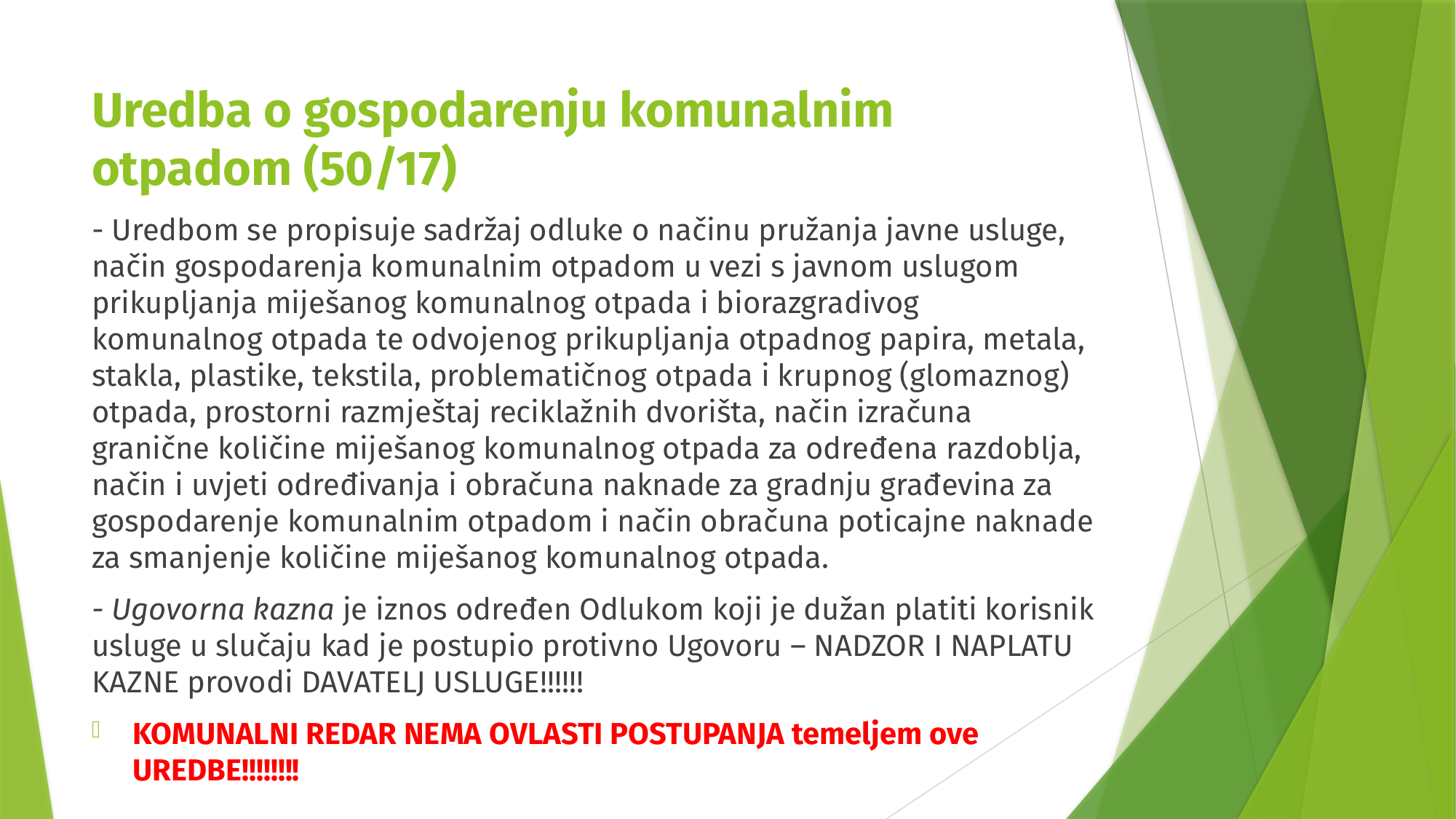

# Uredba o gospodarenju komunalnim otpadom (50/17)
- Uredbom se propisuje sadržaj odluke o načinu pružanja javne usluge, način gospodarenja komunalnim otpadom u vezi s javnom uslugom prikupljanja miješanog komunalnog otpada i biorazgradivog komunalnog otpada te odvojenog prikupljanja otpadnog papira, metala, stakla, plastike, tekstila, problematičnog otpada i krupnog (glomaznog) otpada, prostorni razmještaj reciklažnih dvorišta, način izračuna granične količine miješanog komunalnog otpada za određena razdoblja, način i uvjeti određivanja i obračuna naknade za gradnju građevina za gospodarenje komunalnim otpadom i način obračuna poticajne naknade za smanjenje količine miješanog komunalnog otpada.
- Ugovorna kazna je iznos određen Odlukom koji je dužan platiti korisnik usluge u slučaju kad je postupio protivno Ugovoru – NADZOR I NAPLATU KAZNE provodi DAVATELJ USLUGE!!!!!!
KOMUNALNI REDAR NEMA OVLASTI POSTUPANJA temeljem ove UREDBE!!!!!!!!